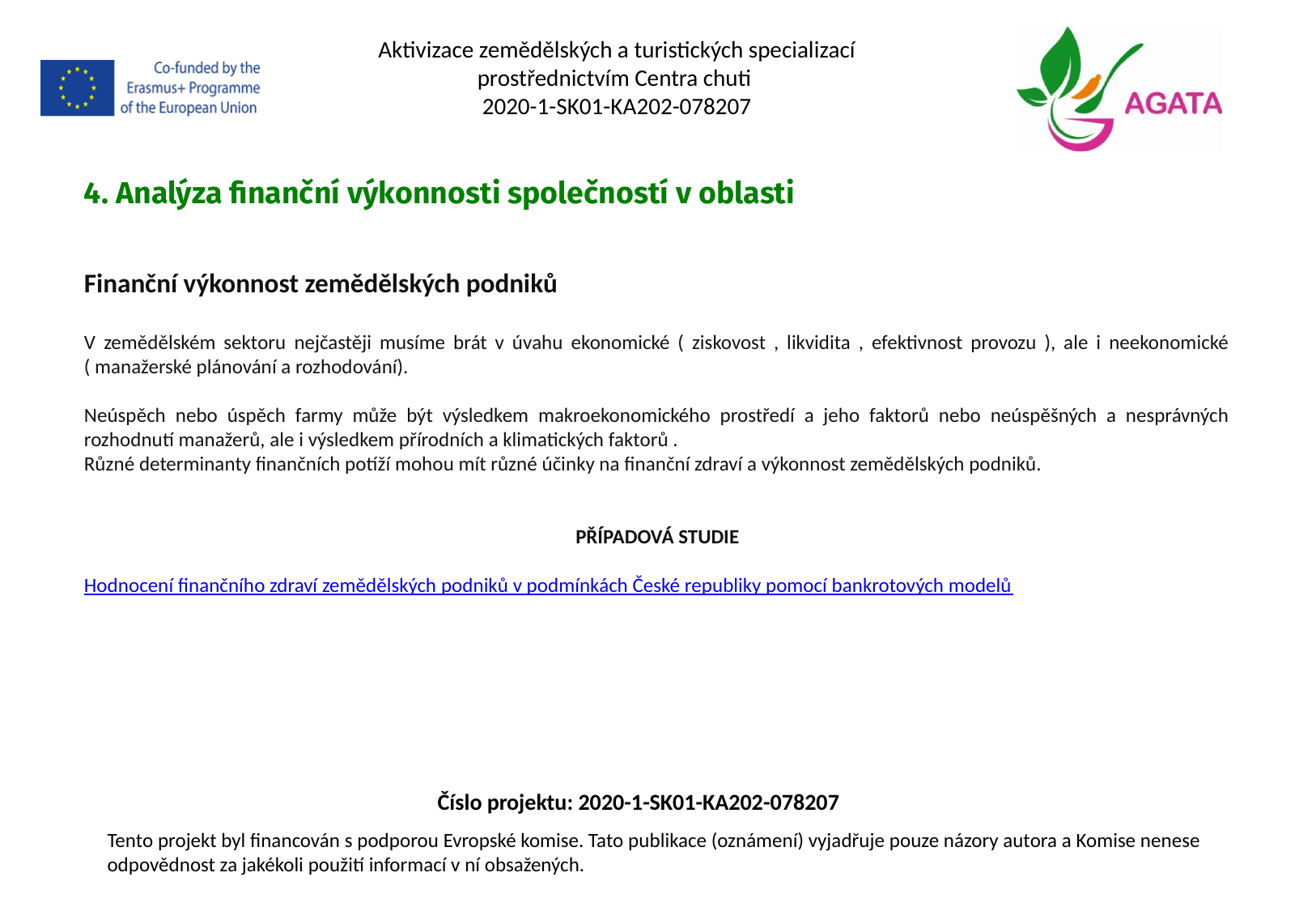

Aktivizace zemědělských a turistických specializací prostřednictvím Centra chuti
2020-1-SK01-KA202-078207
4. Analýza finanční výkonnosti společností v oblasti
Finanční výkonnost zemědělských podniků

V zemědělském sektoru nejčastěji musíme brát v úvahu ekonomické ( ziskovost , likvidita , efektivnost provozu ), ale i neekonomické ( manažerské plánování a rozhodování).

Neúspěch nebo úspěch farmy může být výsledkem makroekonomického prostředí a jeho faktorů nebo neúspěšných a nesprávných rozhodnutí manažerů, ale i výsledkem přírodních a klimatických faktorů .
Různé determinanty finančních potíží mohou mít různé účinky na finanční zdraví a výkonnost zemědělských podniků.

PŘÍPADOVÁ STUDIE

Hodnocení finančního zdraví zemědělských podniků v podmínkách České republiky pomocí bankrotových modelů

Číslo projektu: 2020-1-SK01-KA202-078207
Tento projekt byl financován s podporou Evropské komise. Tato publikace (oznámení) vyjadřuje pouze názory autora a Komise nenese odpovědnost za jakékoli použití informací v ní obsažených.